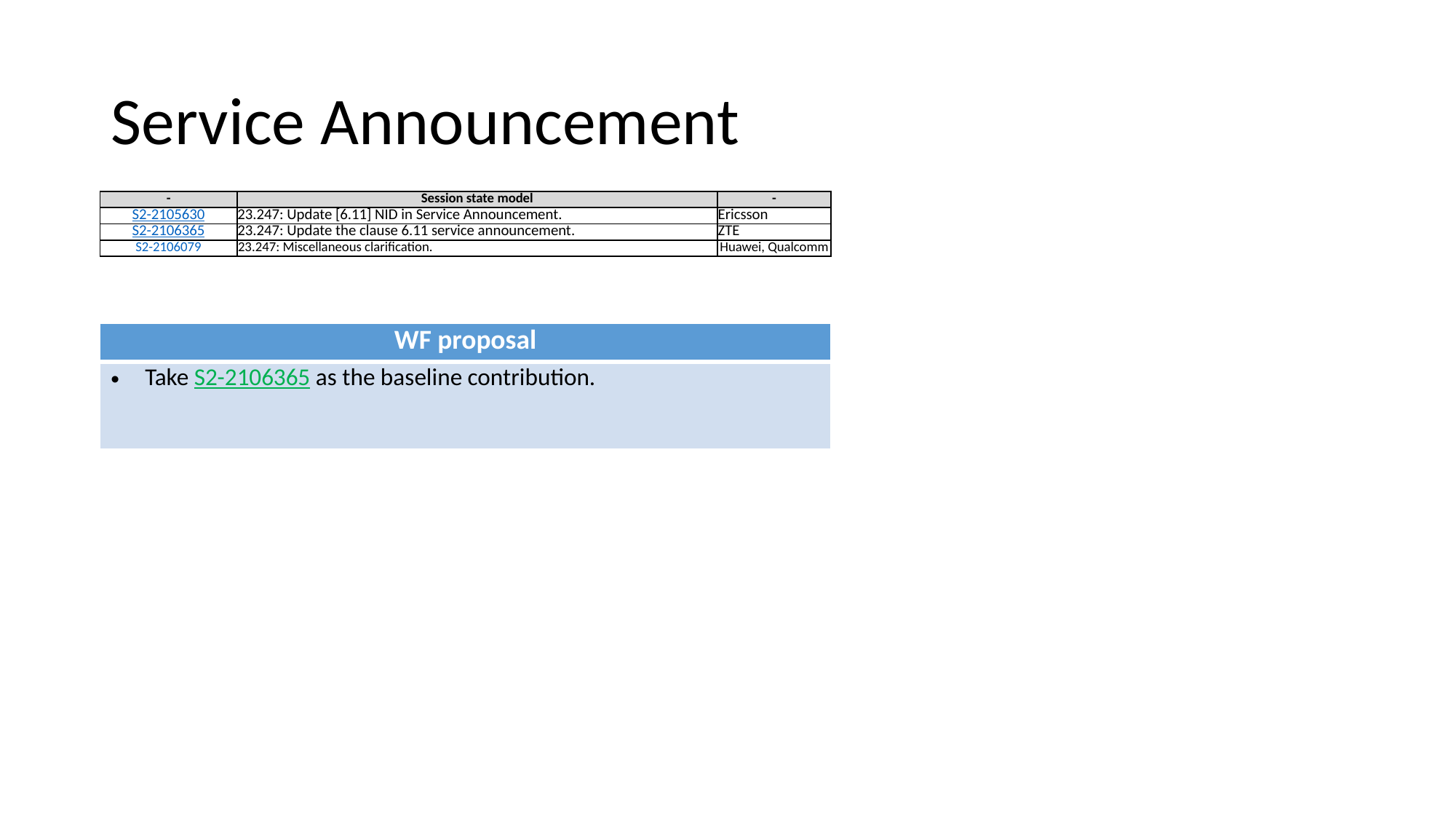

# Service Announcement
| - | Session state model | - |
| --- | --- | --- |
| S2-2105630 | 23.247: Update [6.11] NID in Service Announcement. | Ericsson |
| S2-2106365 | 23.247: Update the clause 6.11 service announcement. | ZTE |
| S2-2106079 | 23.247: Miscellaneous clarification. | Huawei, Qualcomm |
| WF proposal |
| --- |
| Take S2-2106365 as the baseline contribution. |